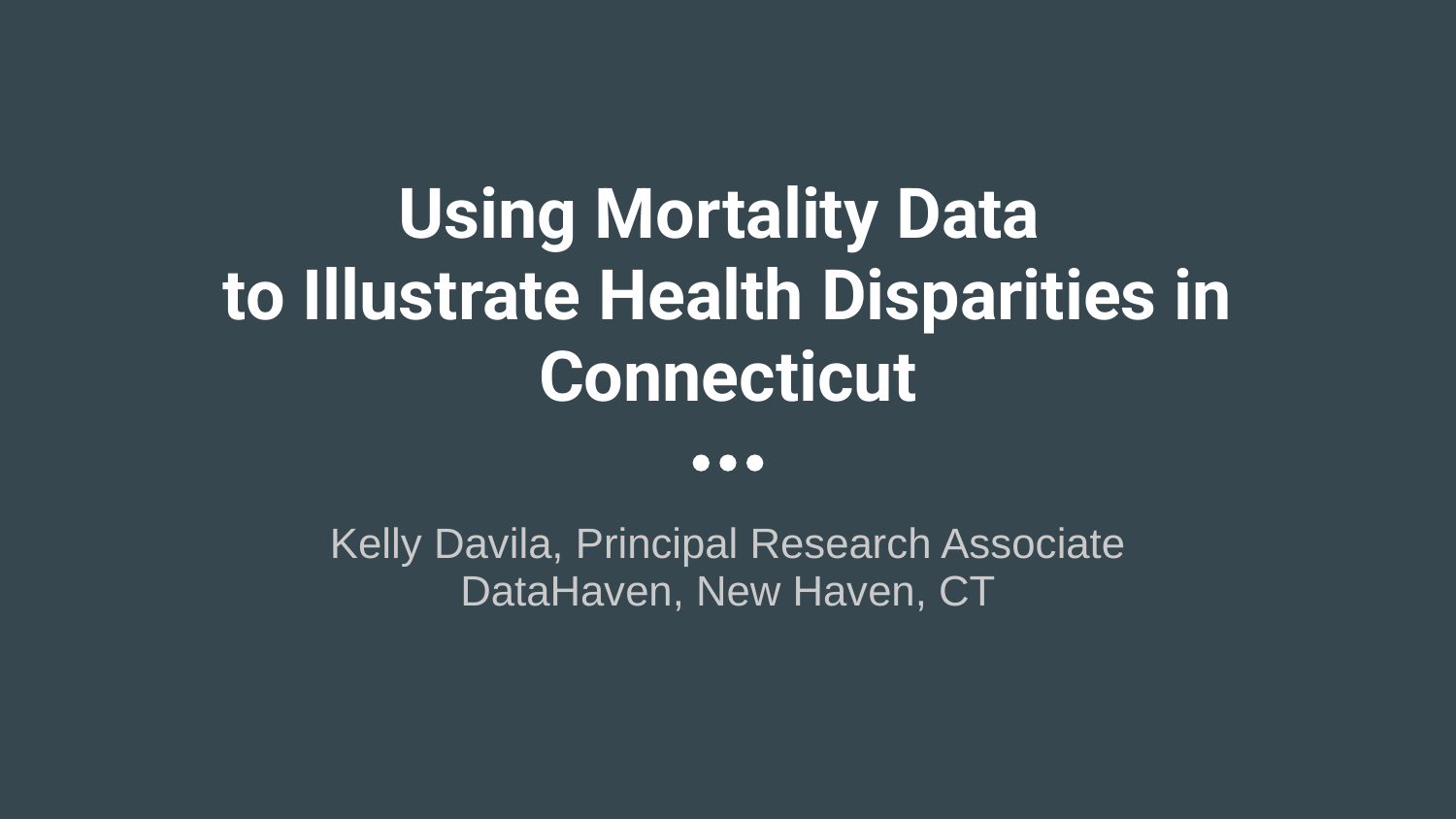

# Using Mortality Data to Illustrate Health Disparities in Connecticut
Kelly Davila, Principal Research Associate
DataHaven, New Haven, CT